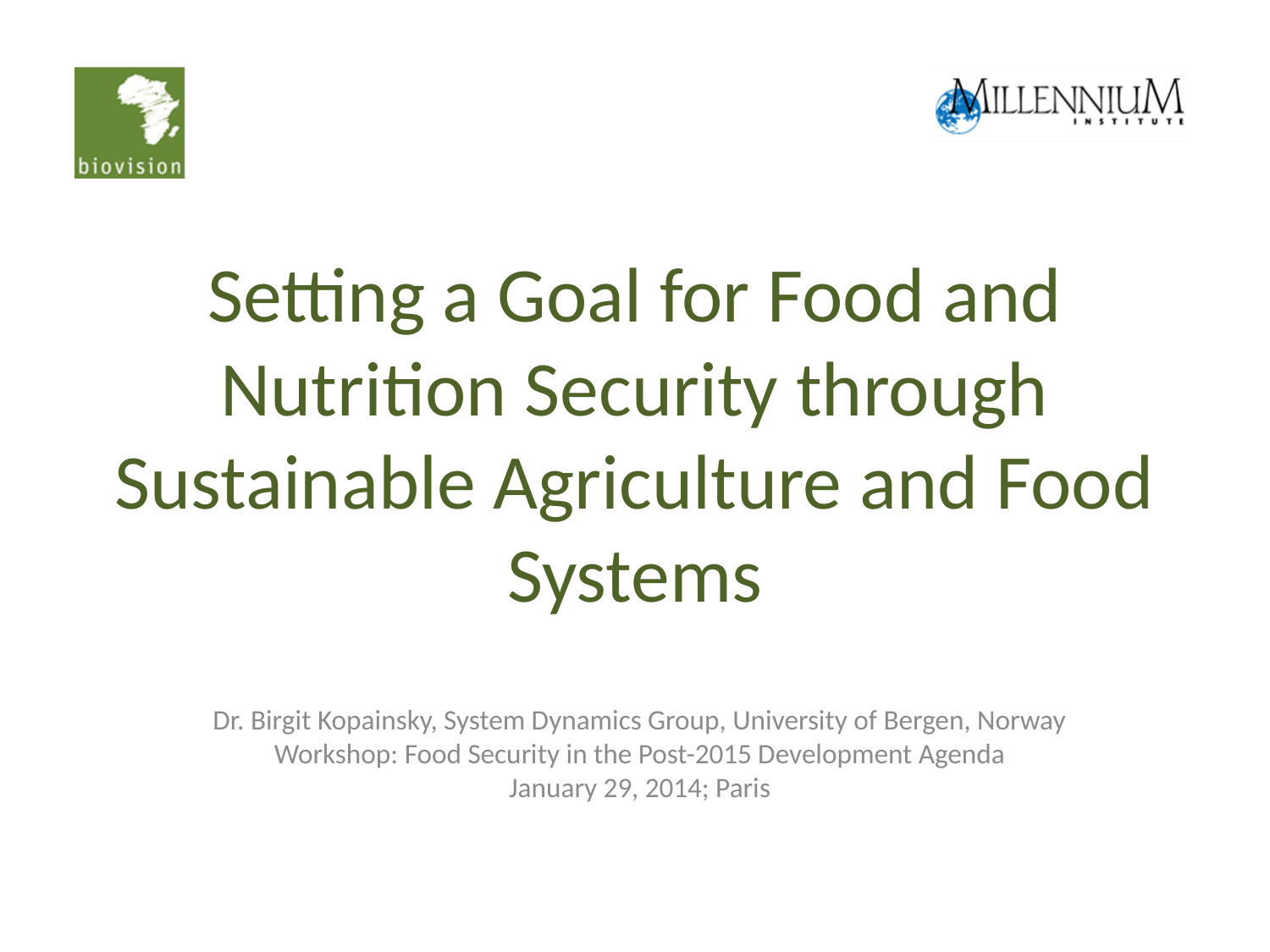

# Setting a Goal for Food and Nutrition Security through Sustainable Agriculture and Food Systems
Dr. Birgit Kopainsky, System Dynamics Group, University of Bergen, Norway
Workshop: Food Security in the Post-2015 Development Agenda
January 29, 2014; Paris